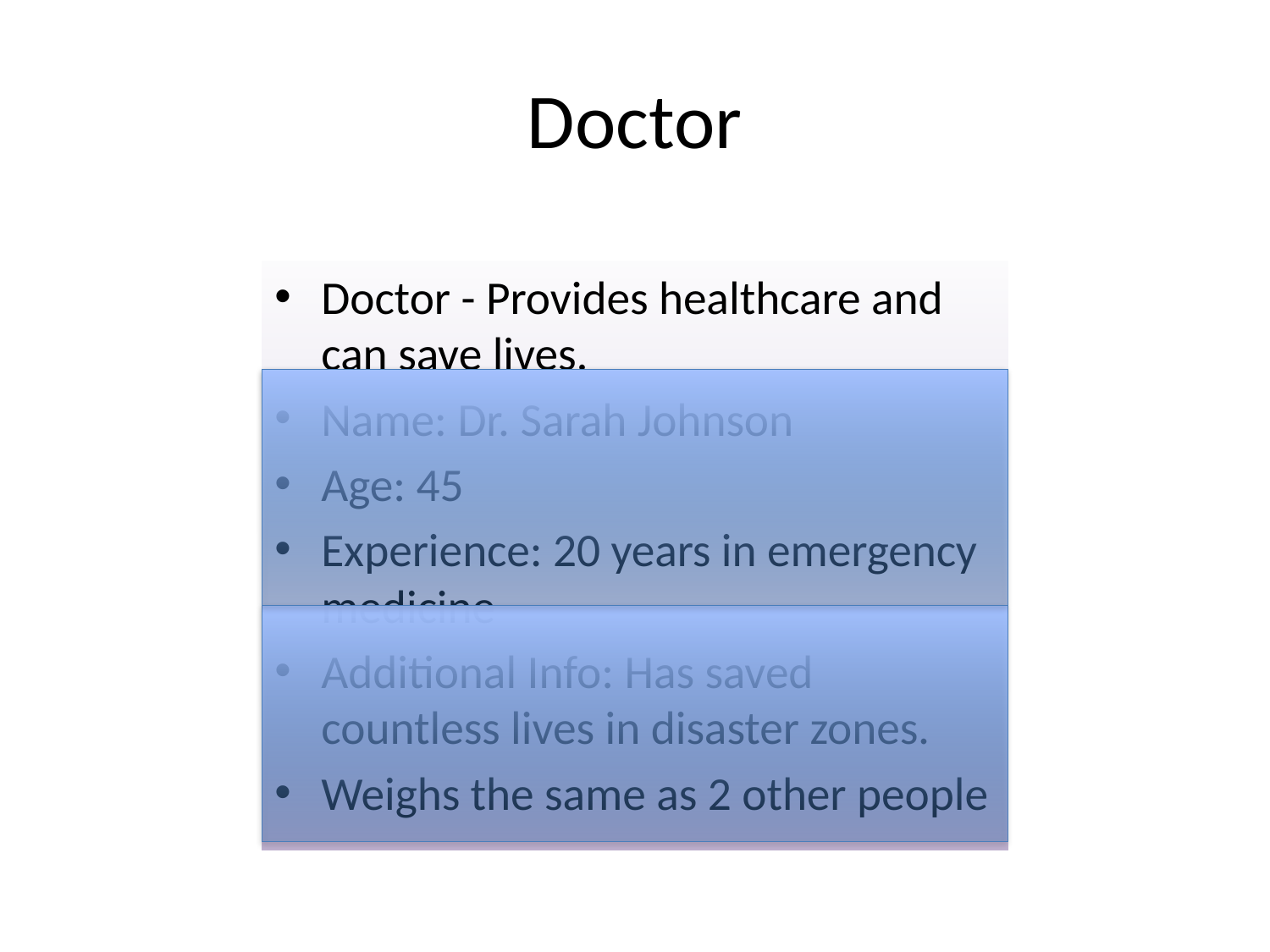

# Doctor
Doctor - Provides healthcare and can save lives.
Name: Dr. Sarah Johnson
Age: 45
Experience: 20 years in emergency medicine
Additional Info: Has saved countless lives in disaster zones.
Weighs the same as 2 other people